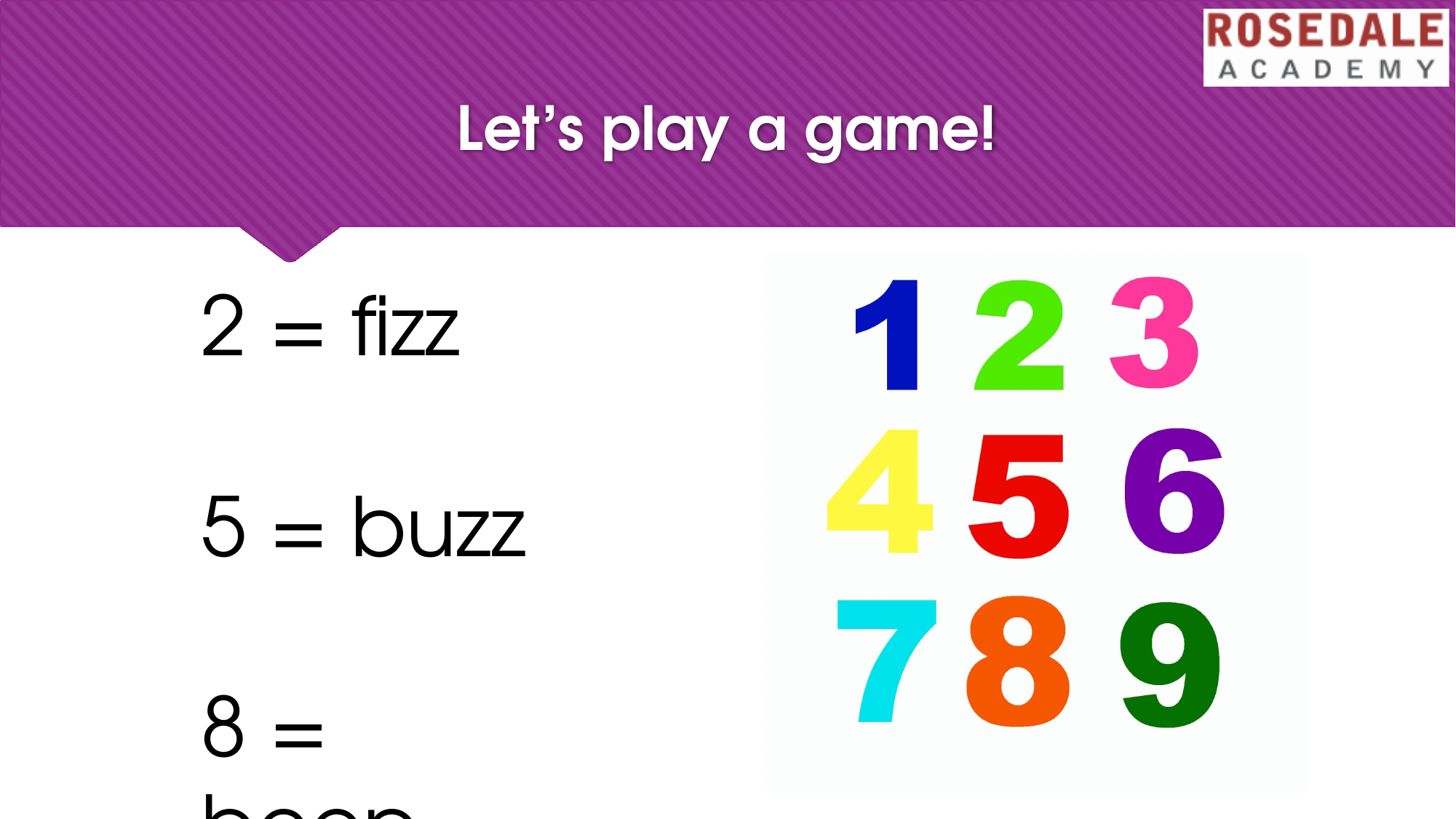

# Let’s play a game!

2 = fizz

5 = buzz

8 = beep